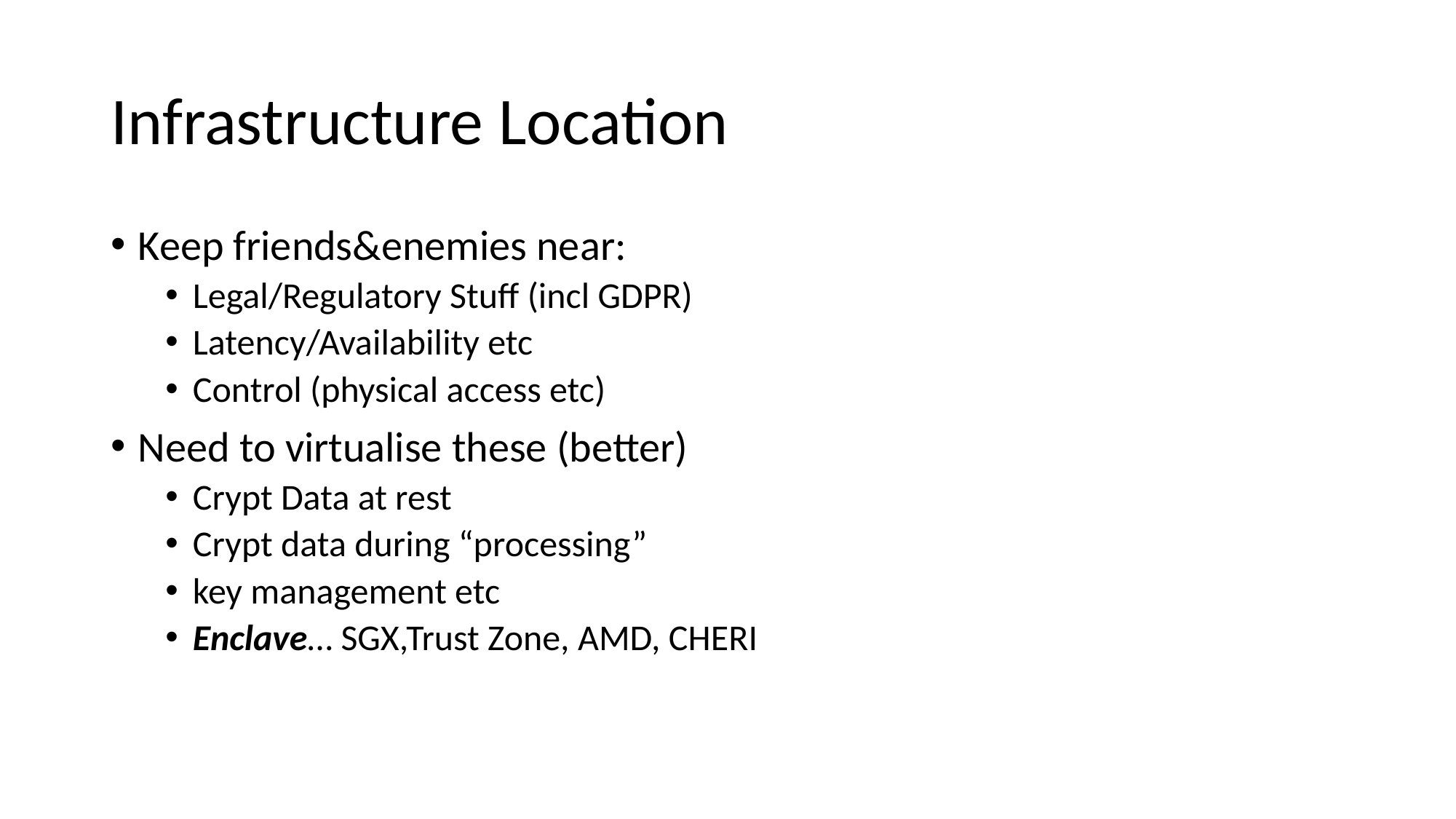

# Infrastructure Location
Keep friends&enemies near:
Legal/Regulatory Stuff (incl GDPR)
Latency/Availability etc
Control (physical access etc)
Need to virtualise these (better)
Crypt Data at rest
Crypt data during “processing”
key management etc
Enclave… SGX,Trust Zone, AMD, CHERI